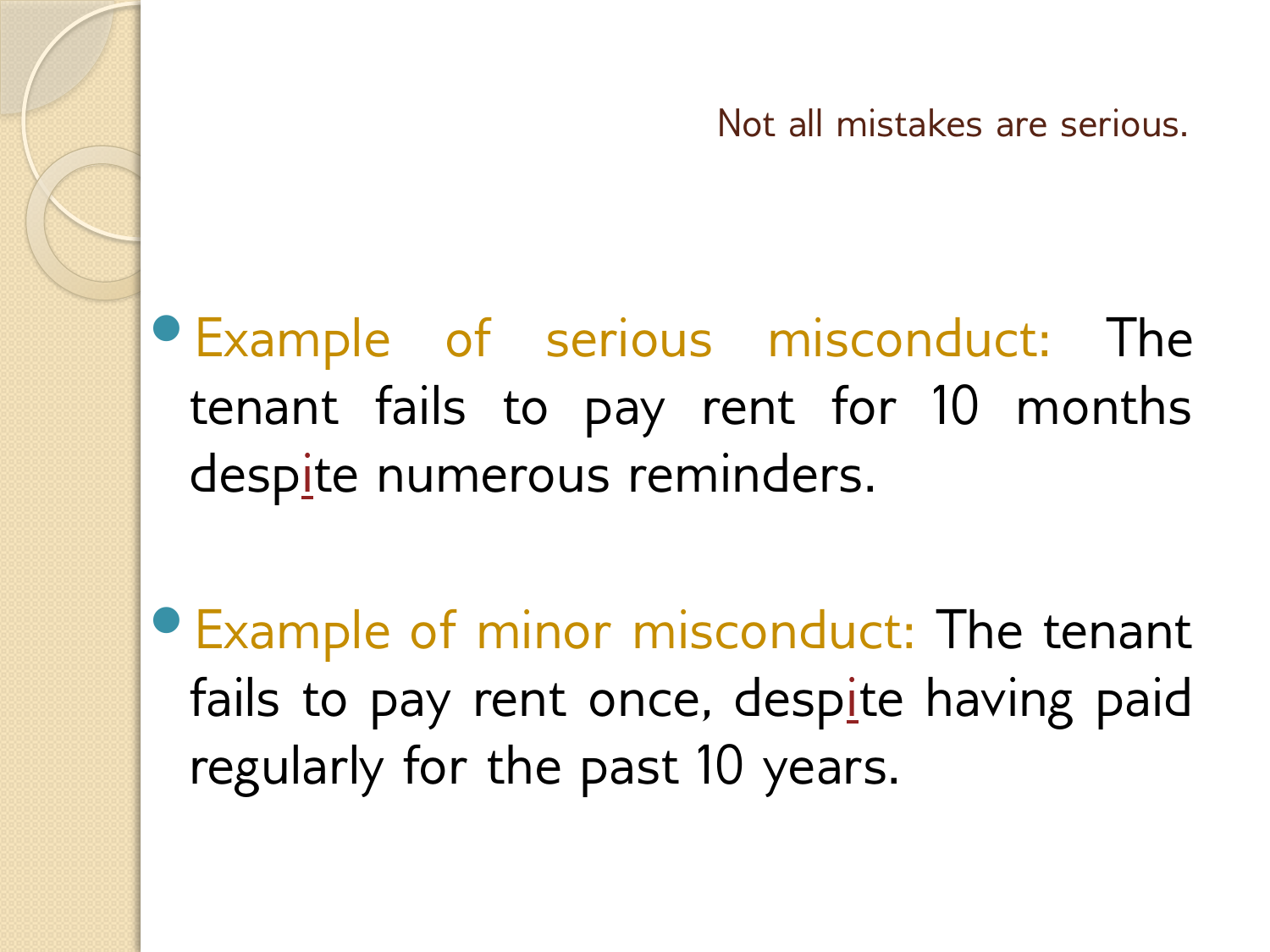

# Not all mistakes are serious.
Example of serious misconduct: The tenant fails to pay rent for 10 months despite numerous reminders.

Example of minor misconduct: The tenant fails to pay rent once, despite having paid regularly for the past 10 years.